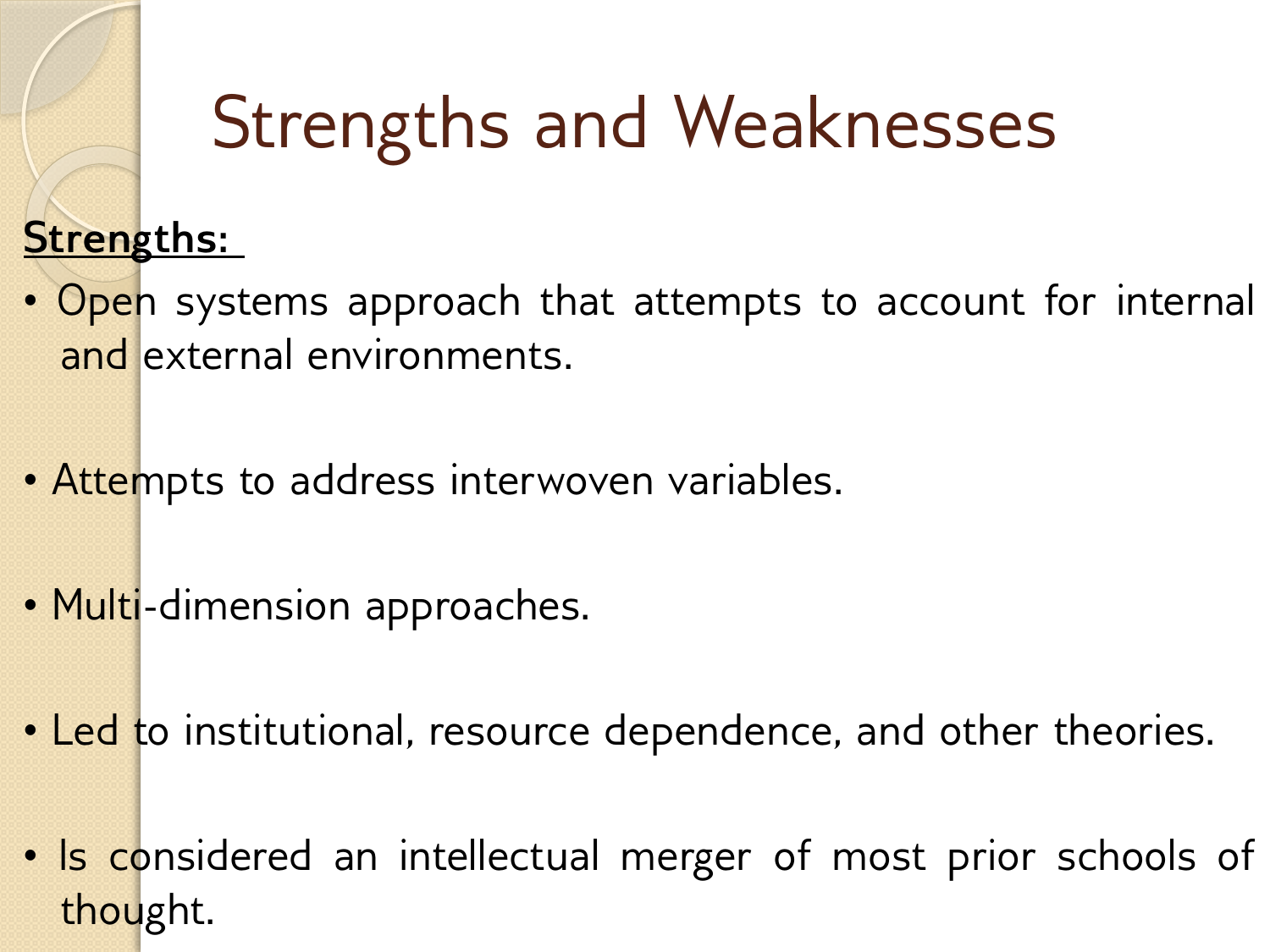

# Strengths and Weaknesses
Strengths:
• Open systems approach that attempts to account for internal and external environments.

• Attempts to address interwoven variables.

• Multi-dimension approaches.

• Led to institutional, resource dependence, and other theories.

• Is considered an intellectual merger of most prior schools of thought.